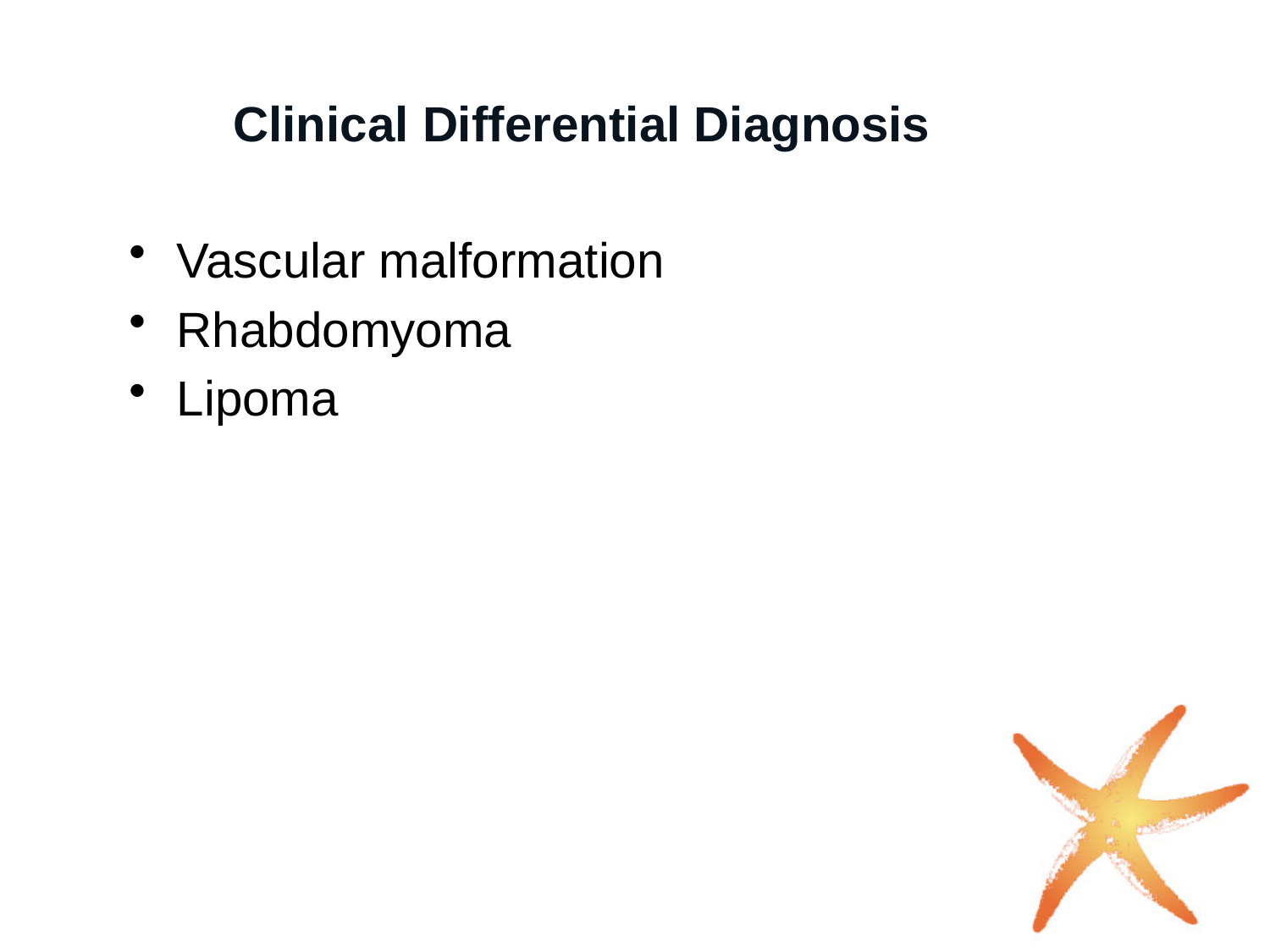

# Clinical Differential Diagnosis
Vascular malformation
Rhabdomyoma
Lipoma